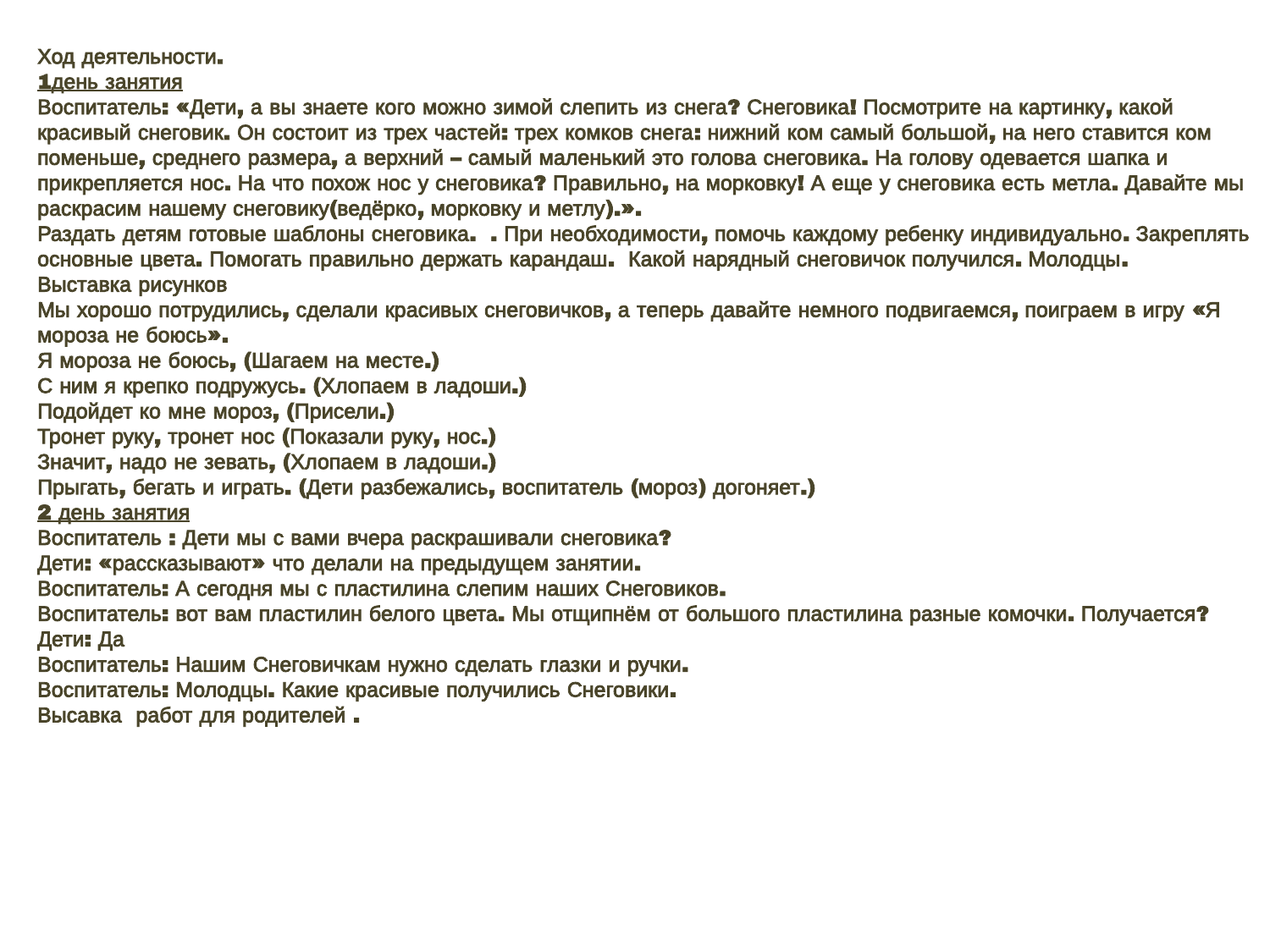

Ход деятельности.
1день занятия
Воспитатель: «Дети, а вы знаете кого можно зимой слепить из снега? Снеговика! Посмотрите на картинку, какой красивый снеговик. Он состоит из трех частей: трех комков снега: нижний ком самый большой, на него ставится ком поменьше, среднего размера, а верхний – самый маленький это голова снеговика. На голову одевается шапка и прикрепляется нос. На что похож нос у снеговика? Правильно, на морковку! А еще у снеговика есть метла. Давайте мы раскрасим нашему снеговику(ведёрко, морковку и метлу).».
Раздать детям готовые шаблоны снеговика.  . При необходимости, помочь каждому ребенку индивидуально. Закреплять основные цвета. Помогать правильно держать карандаш.  Какой нарядный снеговичок получился. Молодцы.
Выставка рисунков
Мы хорошо потрудились, сделали красивых снеговичков, а теперь давайте немного подвигаемся, поиграем в игру «Я мороза не боюсь».
Я мороза не боюсь, (Шагаем на месте.)
С ним я крепко подружусь. (Хлопаем в ладоши.)
Подойдет ко мне мороз, (Присели.)
Тронет руку, тронет нос (Показали руку, нос.)
Значит, надо не зевать, (Хлопаем в ладоши.)
Прыгать, бегать и играть. (Дети разбежались, воспитатель (мороз) догоняет.)
2 день занятия
Воспитатель : Дети мы с вами вчера раскрашивали снеговика?
Дети: «рассказывают» что делали на предыдущем занятии.
Воспитатель: А сегодня мы с пластилина слепим наших Снеговиков.
Воспитатель: вот вам пластилин белого цвета. Мы отщипнём от большого пластилина разные комочки. Получается?
Дети: Да
Воспитатель: Нашим Снеговичкам нужно сделать глазки и ручки.
Воспитатель: Молодцы. Какие красивые получились Снеговики.
Высавка  работ для родителей .